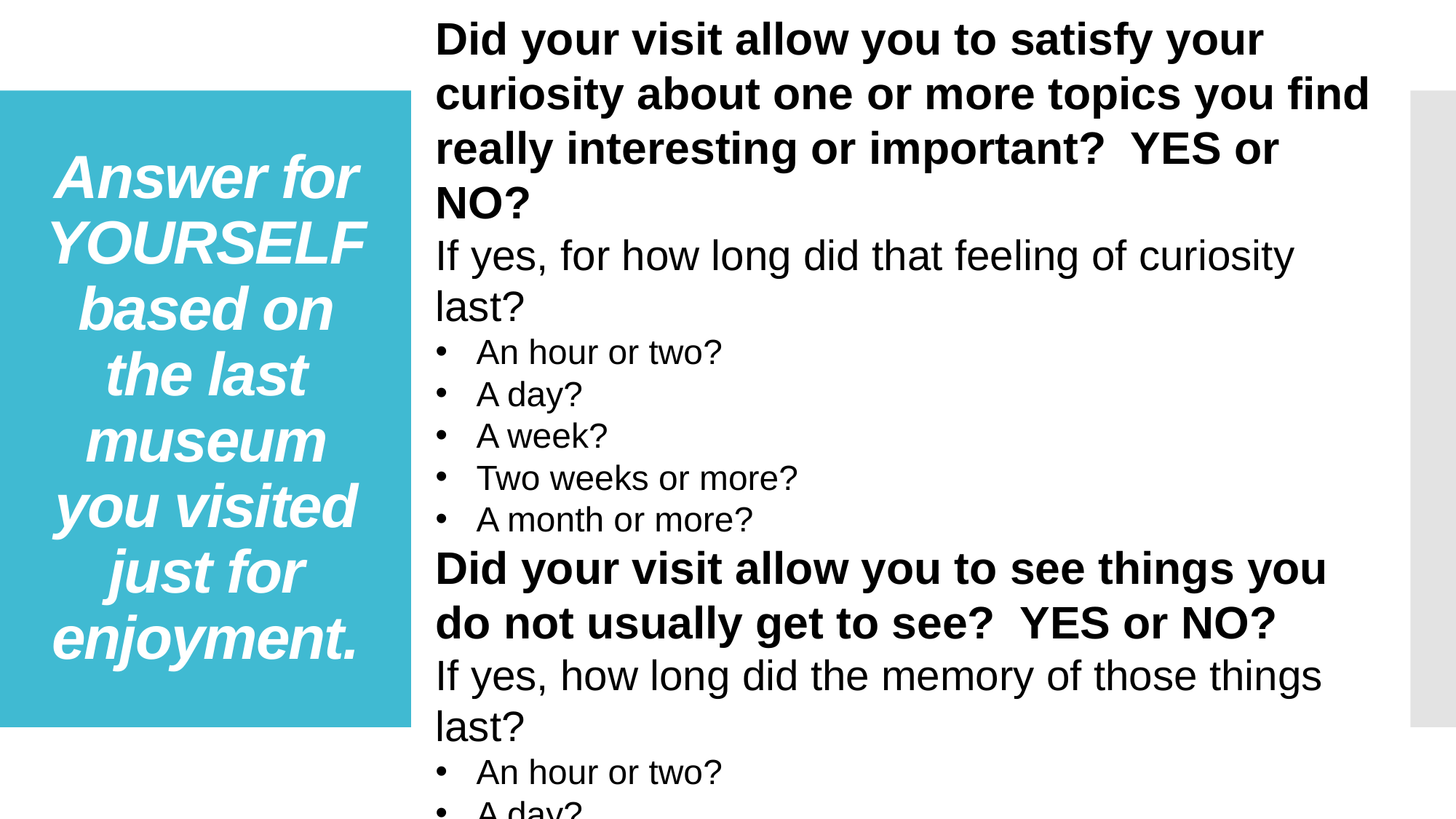

Did your visit allow you to satisfy your curiosity about one or more topics you find really interesting or important?  YES or NO?
If yes, for how long did that feeling of curiosity last?
An hour or two?
A day?
A week?
Two weeks or more?
A month or more?
Did your visit allow you to see things you do not usually get to see?  YES or NO?
If yes, how long did the memory of those things last?
An hour or two?
A day?
A week?
Two weeks or more?
A month or more?

Answer for YOURSELFbased on the last museum you visited just for enjoyment.